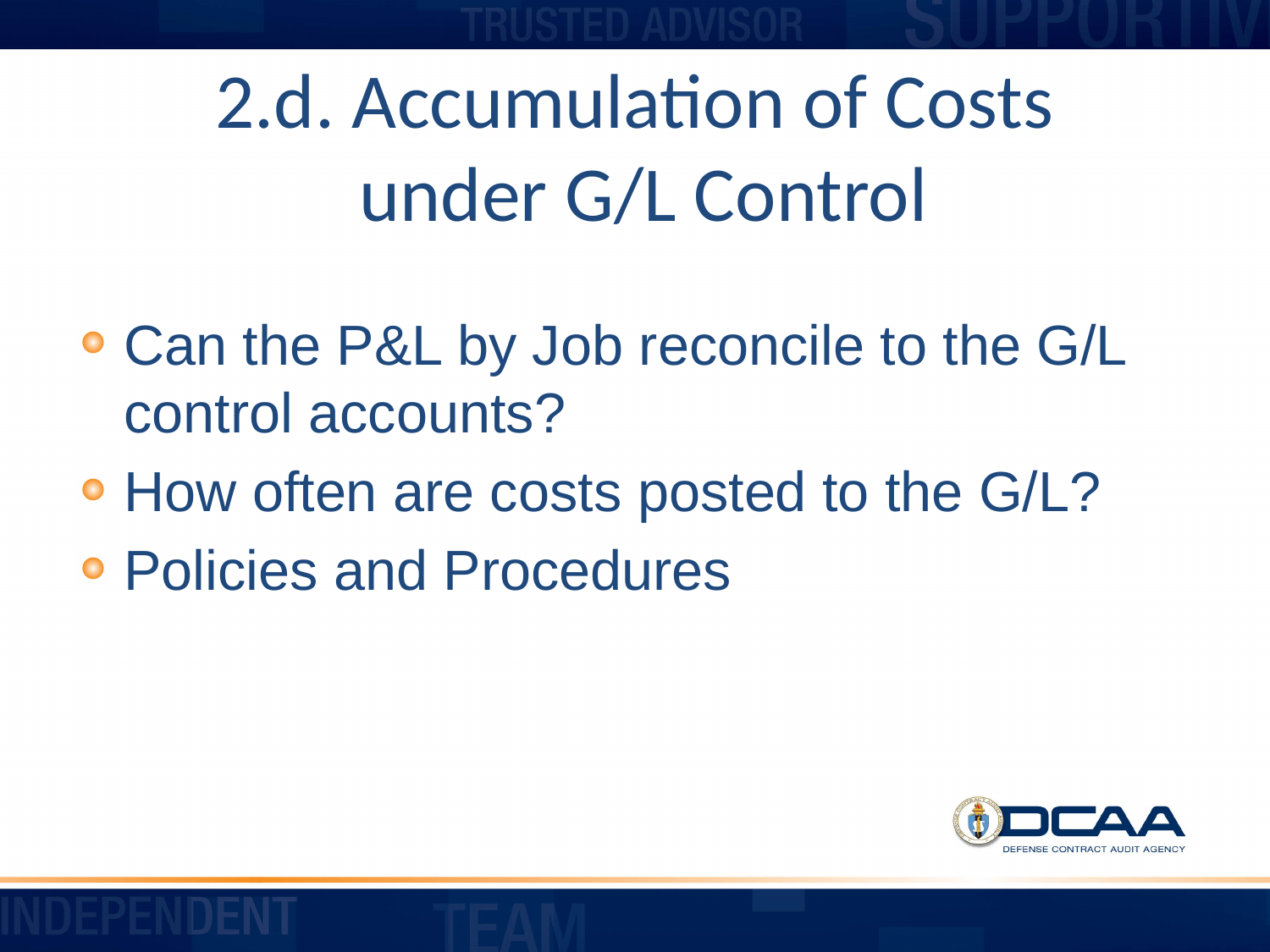

# 2.d. Accumulation of Costs under G/L Control

Can the P&L by Job reconcile to the G/L control accounts?
How often are costs posted to the G/L?
Policies and Procedures